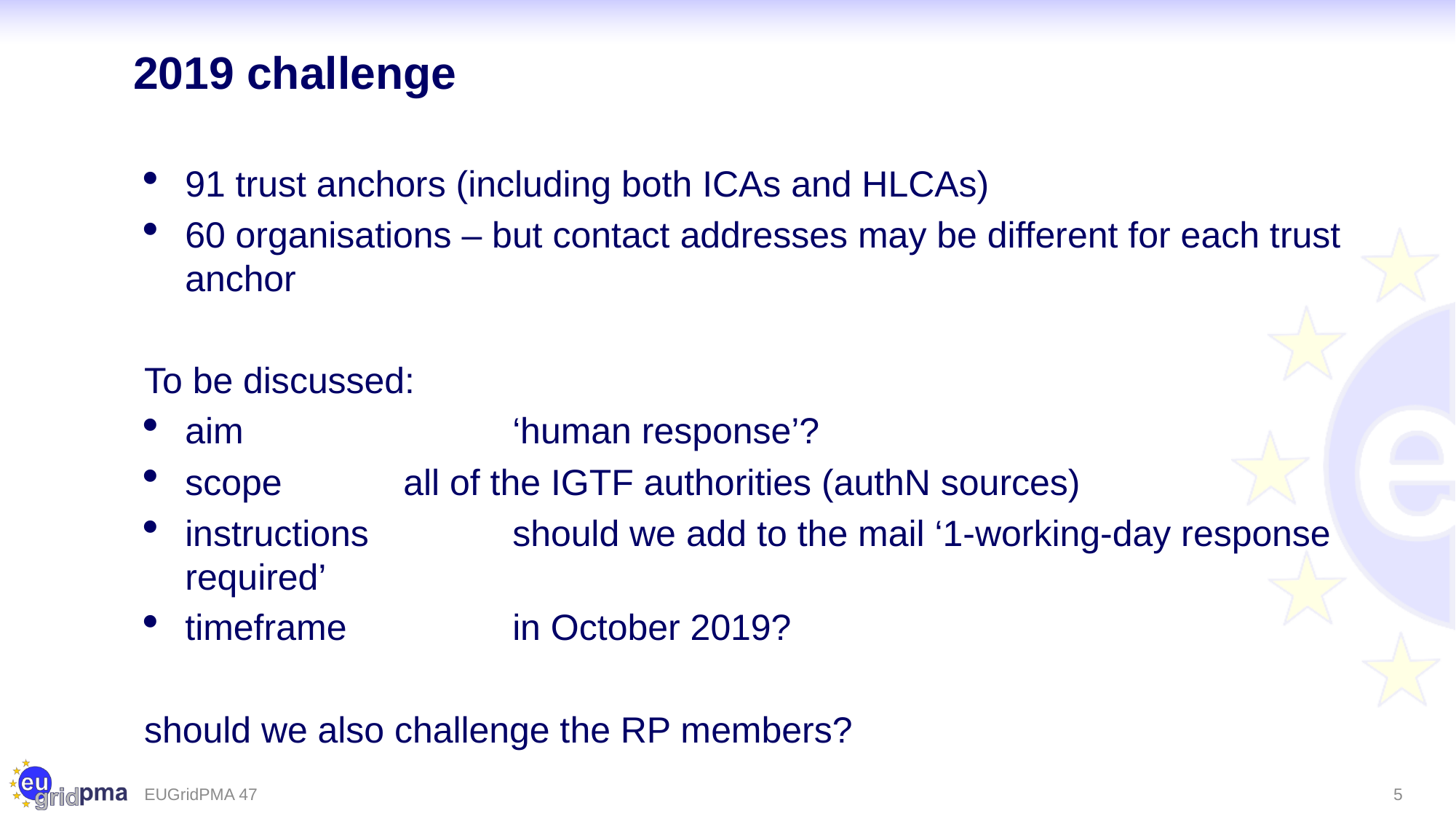

# 2019 challenge
91 trust anchors (including both ICAs and HLCAs)
60 organisations – but contact addresses may be different for each trust anchor

To be discussed:
aim			‘human response’?
scope		all of the IGTF authorities (authN sources)
instructions		should we add to the mail ‘1-working-day response required’
timeframe 		in October 2019?

should we also challenge the RP members?
EUGridPMA 47
5